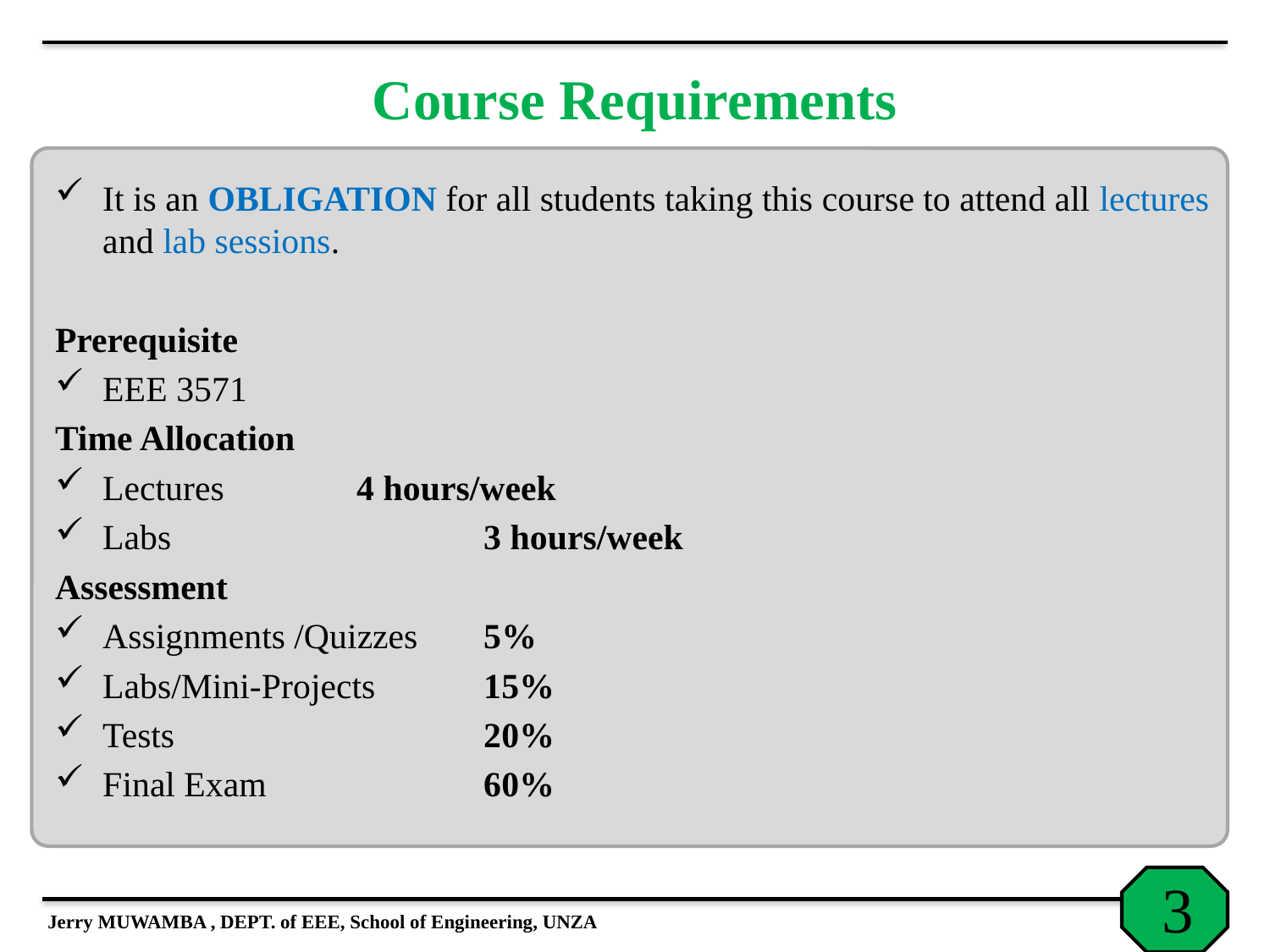

# Course Requirements

It is an OBLIGATION for all students taking this course to attend all lectures and lab sessions.

Prerequisite
EEE 3571
Time Allocation
Lectures		4 hours/week
Labs			3 hours/week
Assessment
Assignments /Quizzes	5%
Labs/Mini-Projects	15%
Tests			20%
Final Exam		60%
Jerry MUWAMBA , DEPT. of EEE, School of Engineering, UNZA

3